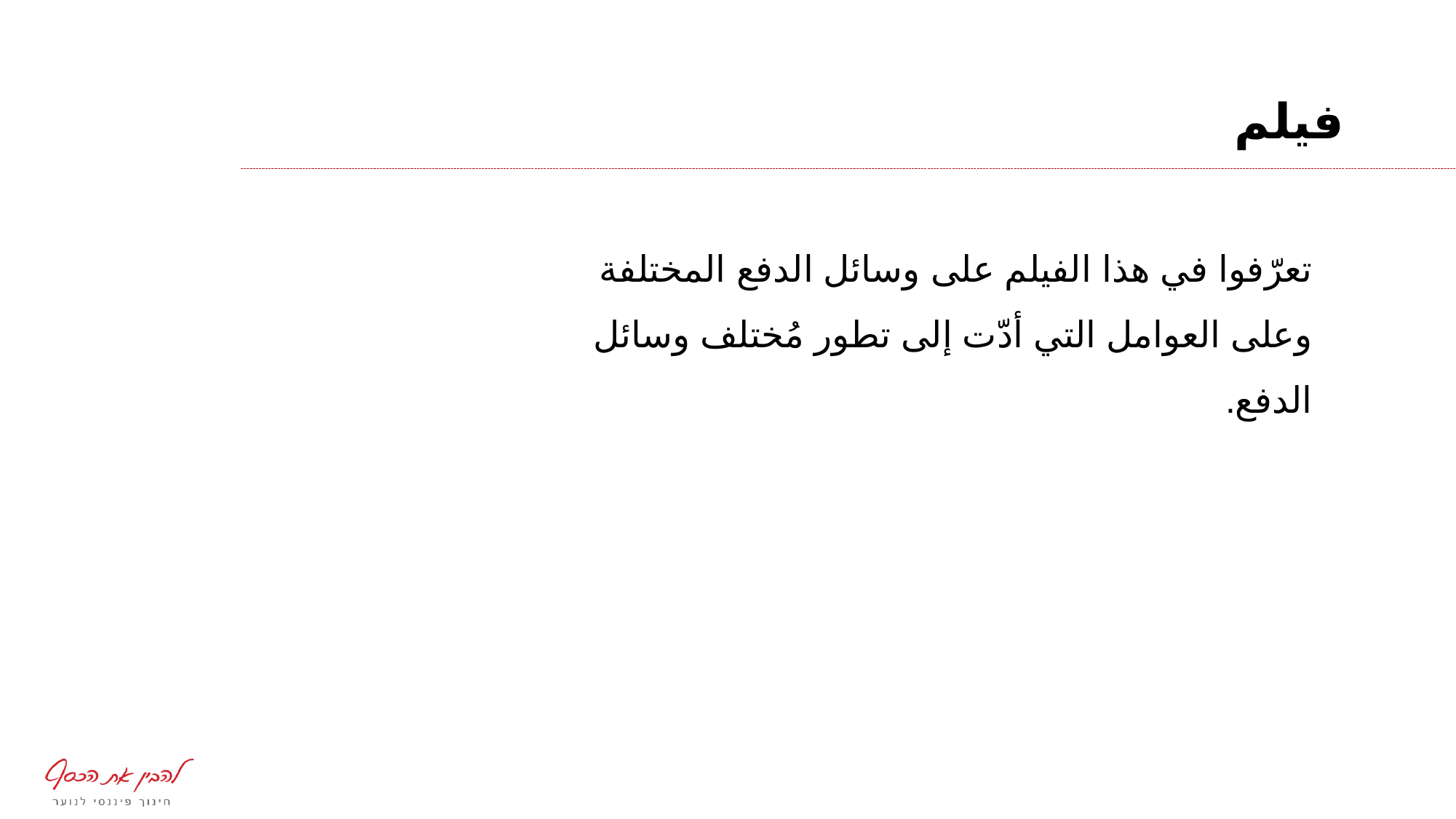

# فيلم

تعرّفوا في هذا الفيلم على وسائل الدفع المختلفة وعلى العوامل التي أدّت إلى تطور مُختلف وسائل الدفع.